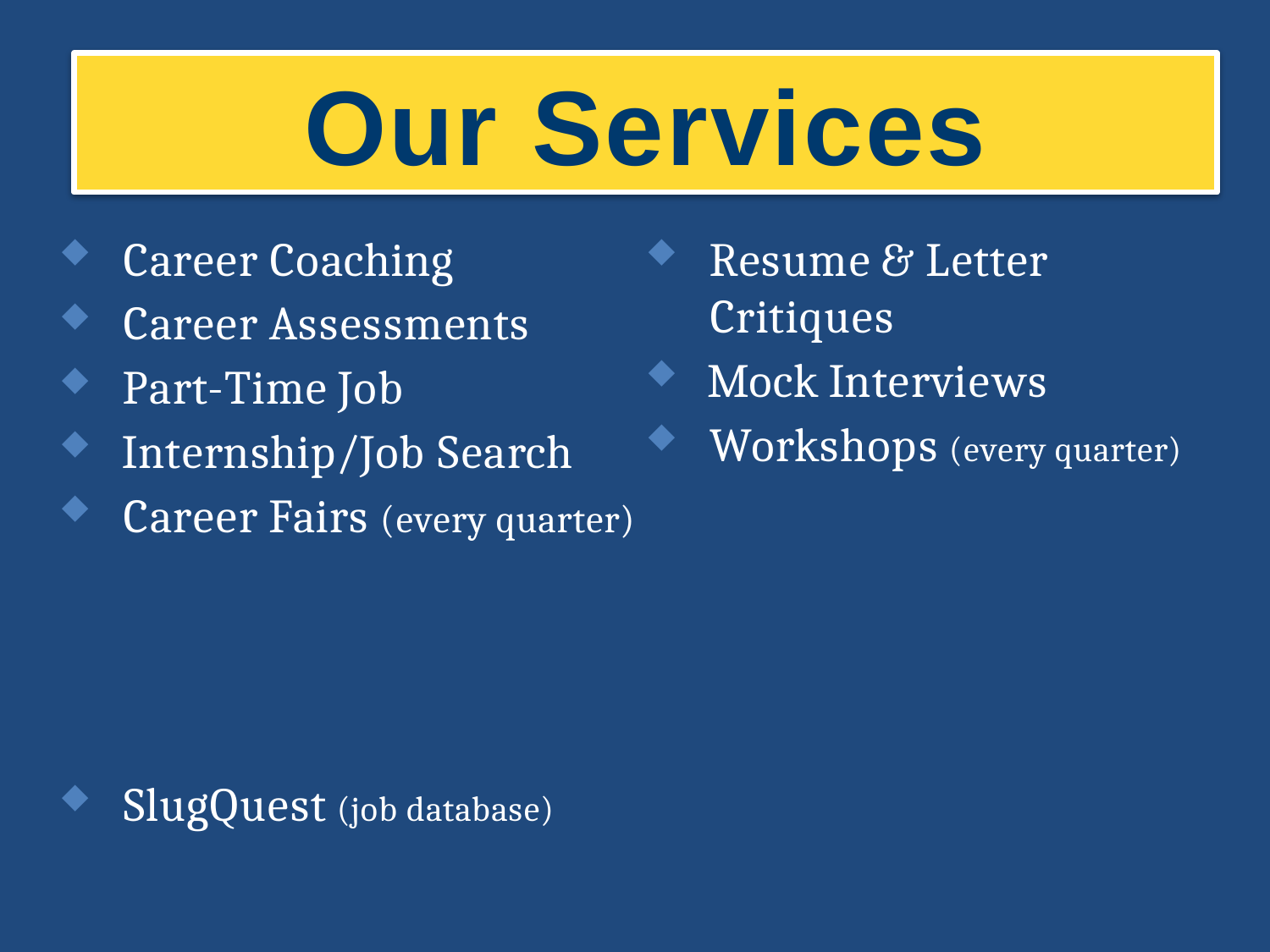

Our Services
Career Coaching
Career Assessments
Part-Time Job
Internship/Job Search
Career Fairs (every quarter)

SlugQuest (job database)
Resume & Letter Critiques
Mock Interviews
Workshops (every quarter)